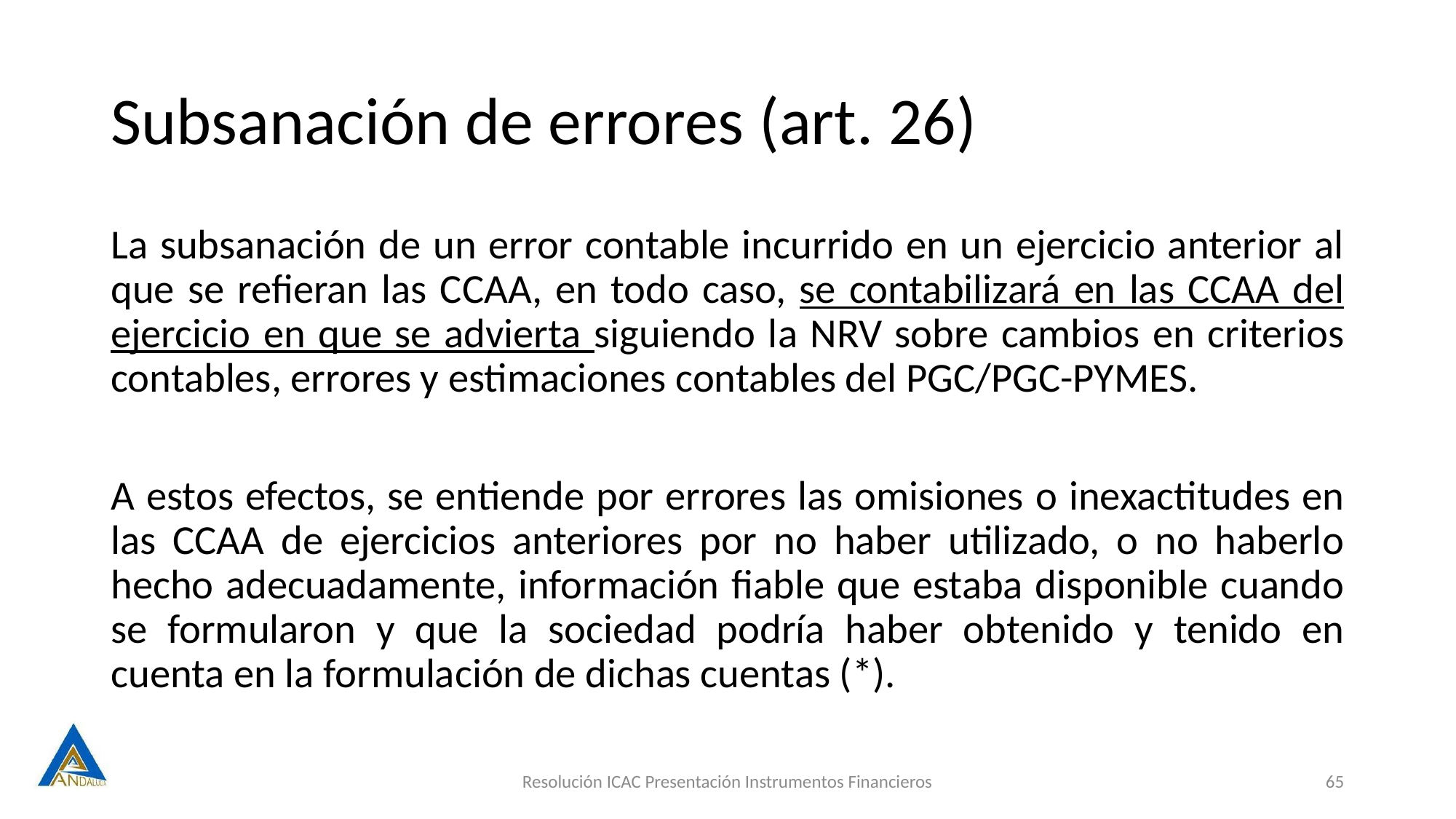

# Subsanación de errores (art. 26)
La subsanación de un error contable incurrido en un ejercicio anterior al que se refieran las CCAA, en todo caso, se contabilizará en las CCAA del ejercicio en que se advierta siguiendo la NRV sobre cambios en criterios contables, errores y estimaciones contables del PGC/PGC-PYMES.

A estos efectos, se entiende por errores las omisiones o inexactitudes en las CCAA de ejercicios anteriores por no haber utilizado, o no haberlo hecho adecuadamente, información fiable que estaba disponible cuando se formularon y que la sociedad podría haber obtenido y tenido en cuenta en la formulación de dichas cuentas (*).
Resolución ICAC Presentación Instrumentos Financieros
65